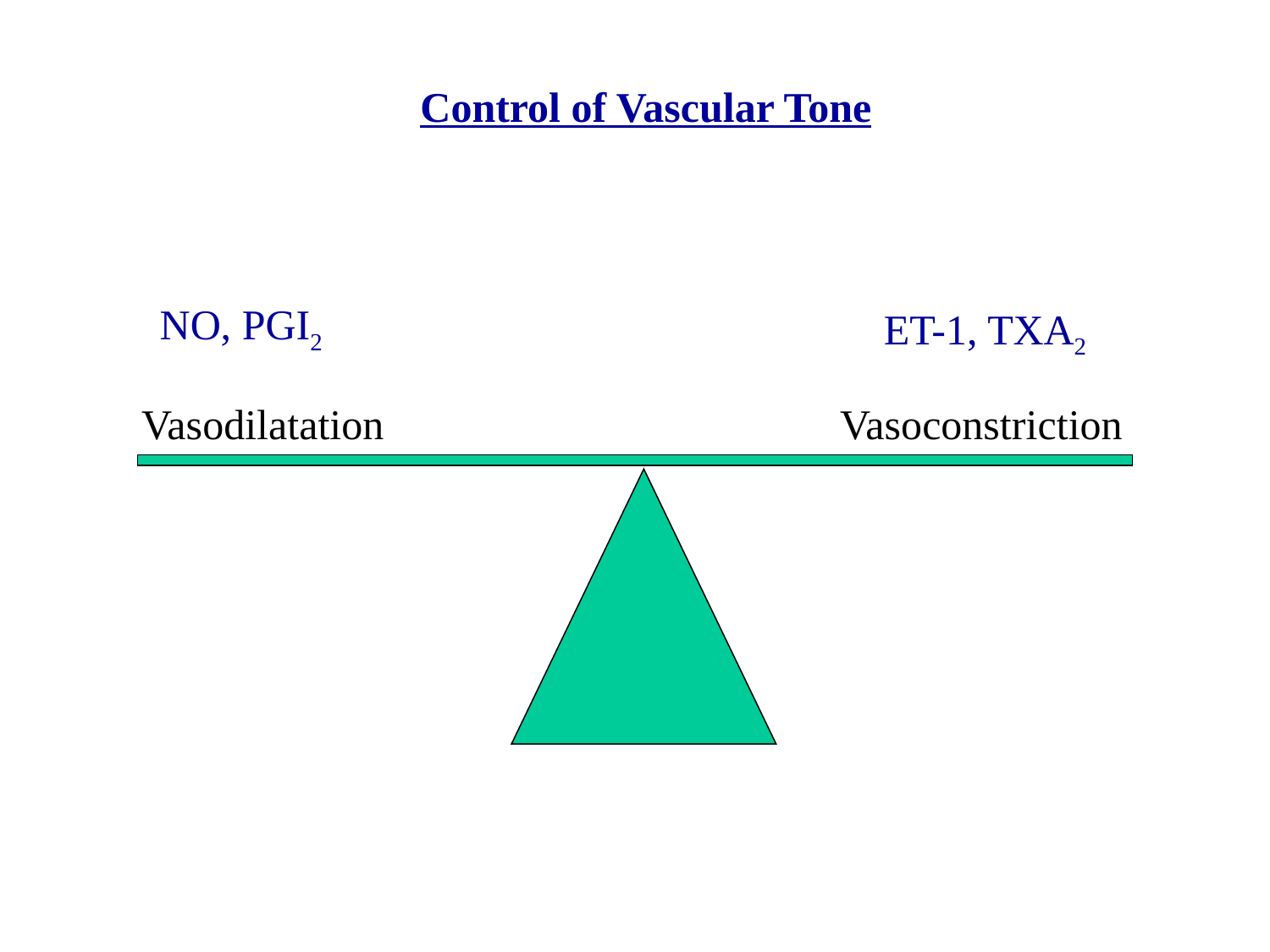

Control of Vascular Tone
NO, PGI2
ET-1, TXA2
Vasodilatation
Vasoconstriction